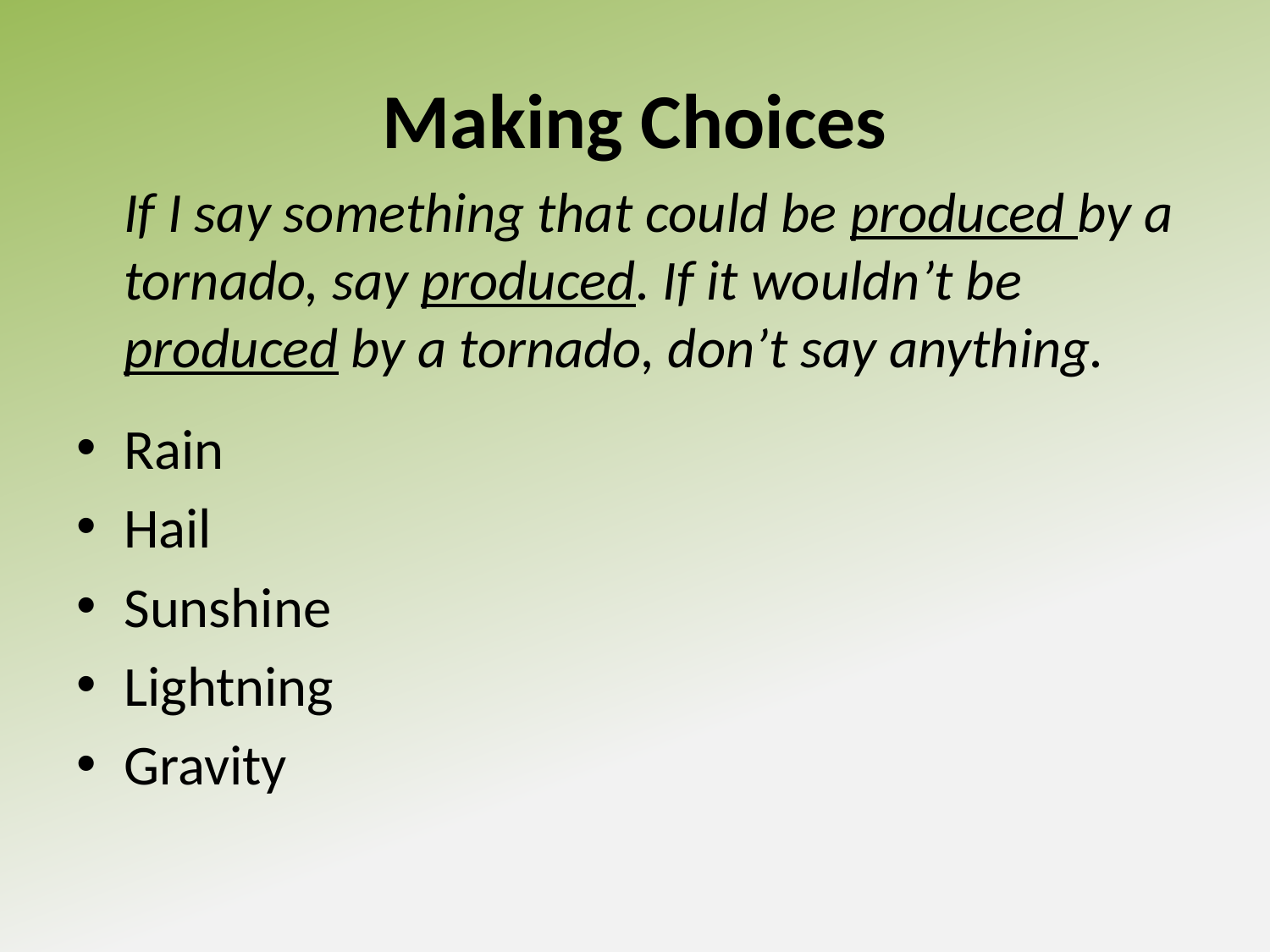

# Making Choices
If I say something that could be produced by a tornado, say produced. If it wouldn’t be produced by a tornado, don’t say anything.

Rain
Hail
Sunshine
Lightning
Gravity